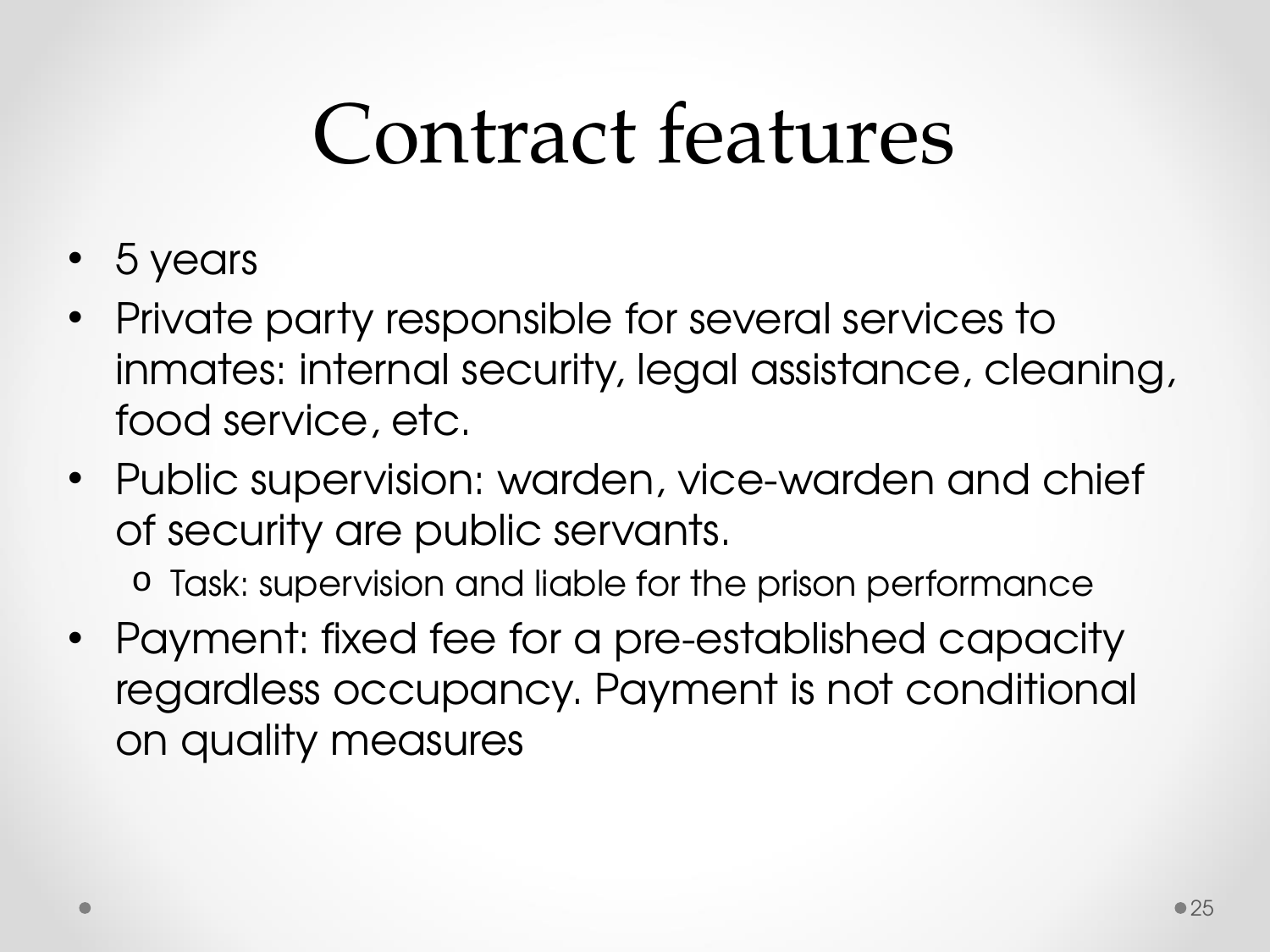

# Contract features
5 years
Private party responsible for several services to inmates: internal security, legal assistance, cleaning, food service, etc.
Public supervision: warden, vice-warden and chief of security are public servants.
Task: supervision and liable for the prison performance
Payment: fixed fee for a pre-established capacity regardless occupancy. Payment is not conditional on quality measures
25